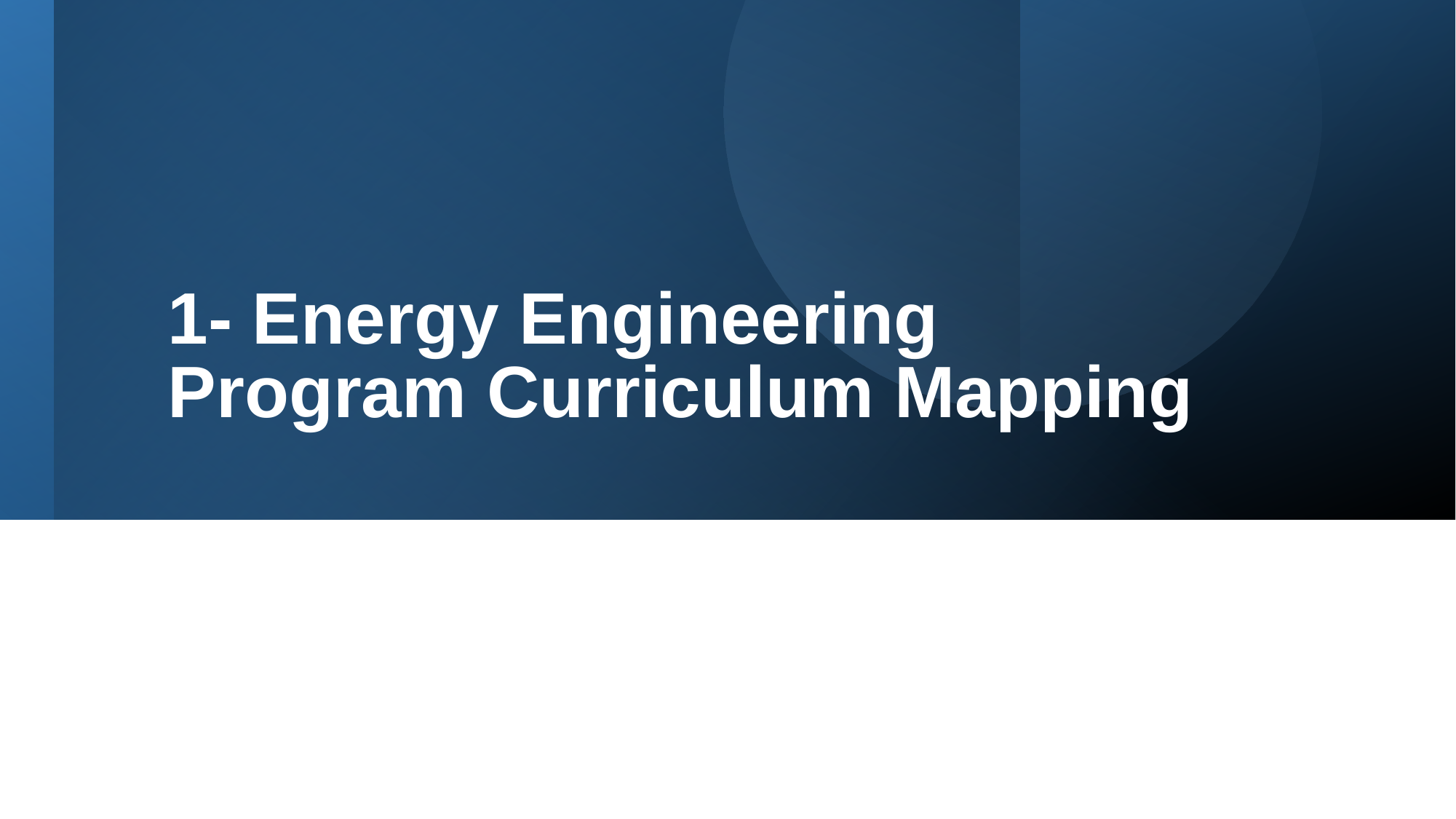

# 1- Energy Engineering Program Curriculum Mapping